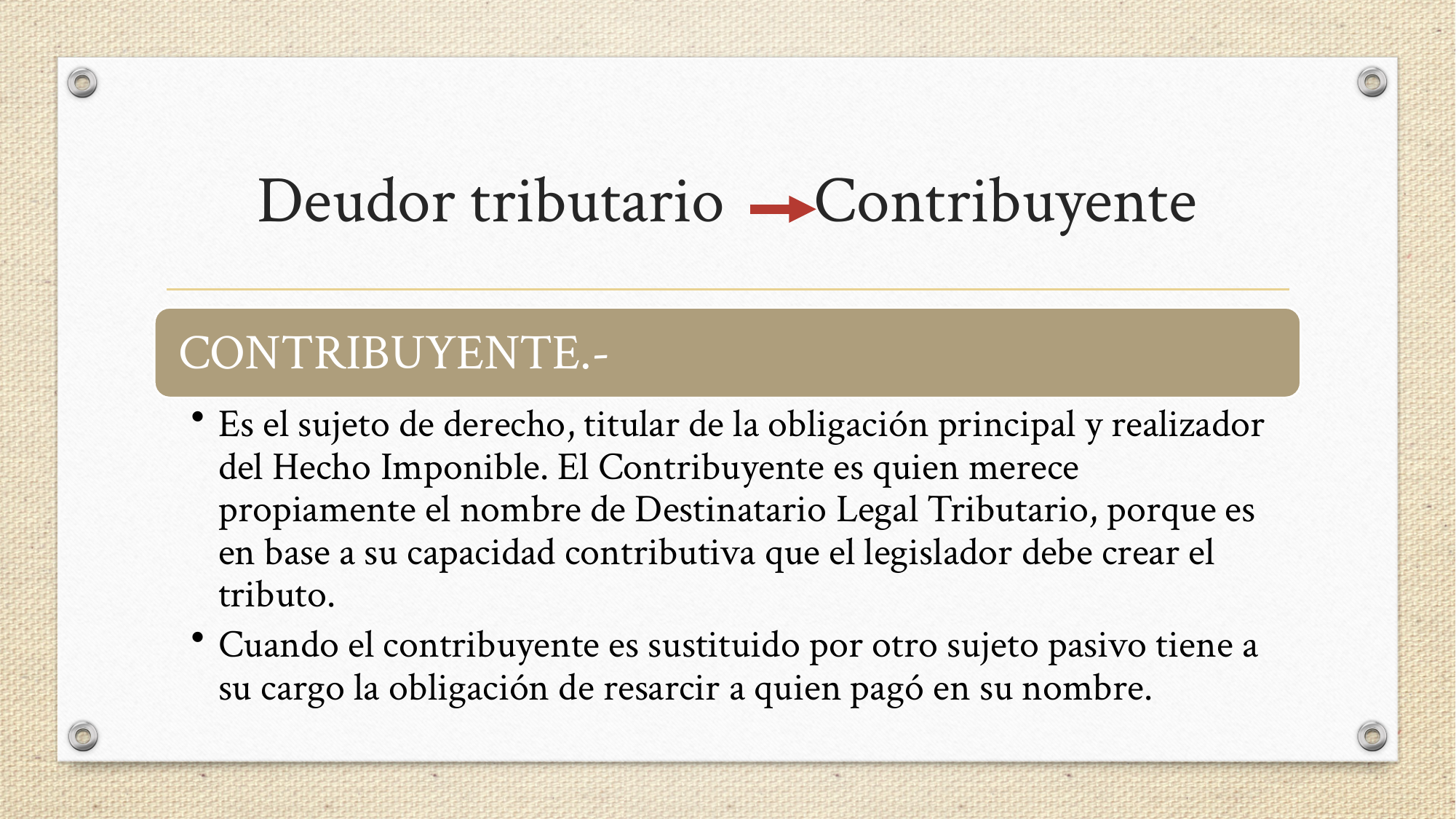

# Deudor tributario      Contribuyente
CONTRIBUYENTE.-
Es el sujeto de derecho, titular de la obligación principal y realizador del Hecho Imponible. El Contribuyente es quien merece propiamente el nombre de Destinatario Legal Tributario, porque es en base a su capacidad contributiva que el legislador debe crear el tributo.
Cuando el contribuyente es sustituido por otro sujeto pasivo tiene a su cargo la obligación de resarcir a quien pagó en su nombre.